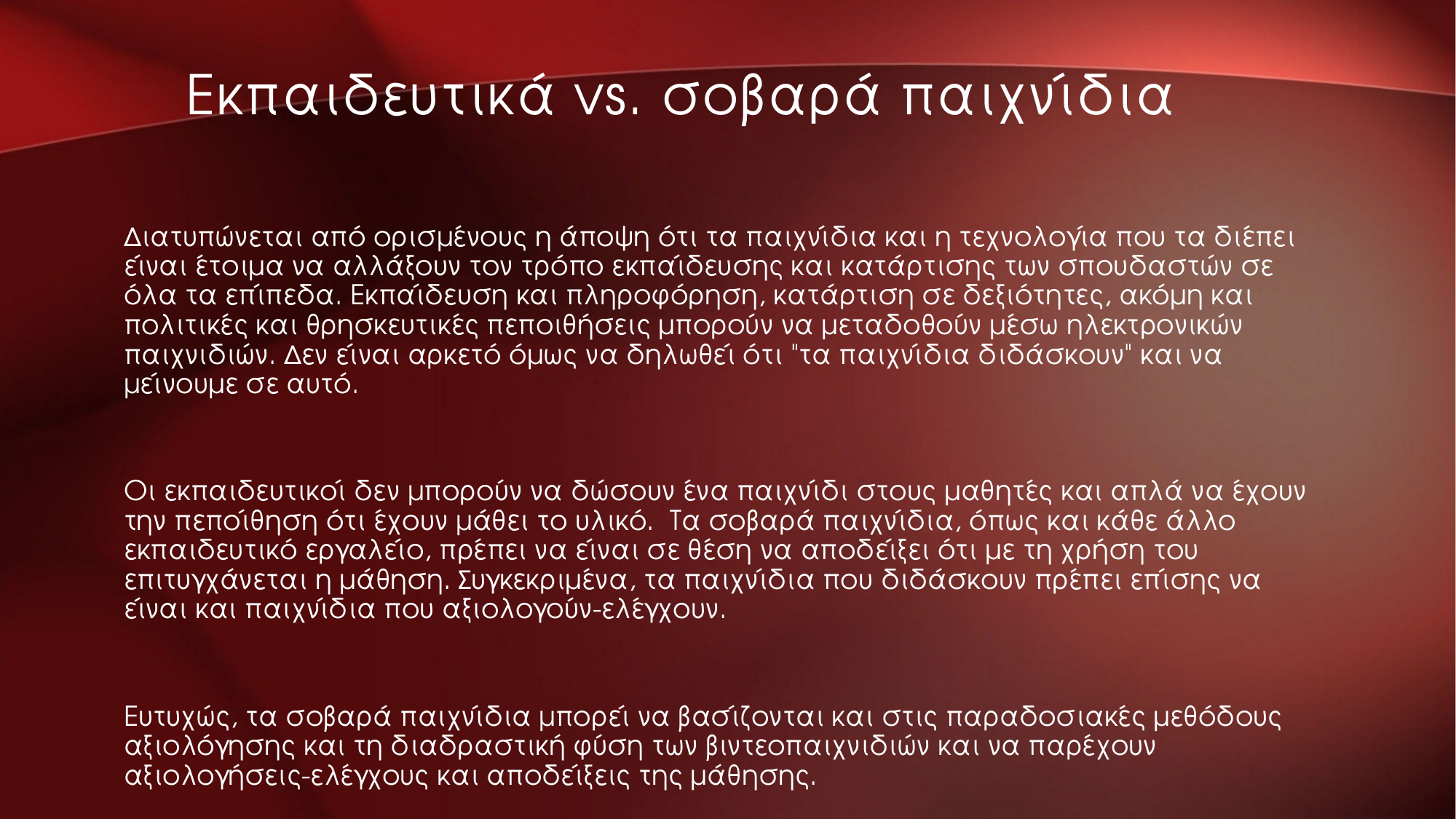

Εκπαιδευτικά vs. σοβαρά παιχνίδια
Διατυπώνεται από ορισμένους η άποψη ότι τα παιχνίδια και η τεχνολογία που τα διέπει είναι έτοιμα να αλλάξουν τον τρόπο εκπαίδευσης και κατάρτισης των σπουδαστών σε όλα τα επίπεδα. Εκπαίδευση και πληροφόρηση, κατάρτιση σε δεξιότητες, ακόμη και πολιτικές και θρησκευτικές πεποιθήσεις μπορούν να μεταδοθούν μέσω ηλεκτρονικών παιχνιδιών. Δεν είναι αρκετό όμως να δηλωθεί ότι "τα παιχνίδια διδάσκουν" και να μείνουμε σε αυτό.

Οι εκπαιδευτικοί δεν μπορούν να δώσουν ένα παιχνίδι στους μαθητές και απλά να έχουν την πεποίθηση ότι έχουν μάθει το υλικό.  Τα σοβαρά παιχνίδια, όπως και κάθε άλλο εκπαιδευτικό εργαλείο, πρέπει να είναι σε θέση να αποδείξει ότι με τη χρήση του επιτυγχάνεται η μάθηση. Συγκεκριμένα, τα παιχνίδια που διδάσκουν πρέπει επίσης να είναι και παιχνίδια που αξιολογούν-ελέγχουν.

Ευτυχώς, τα σοβαρά παιχνίδια μπορεί να βασίζονται και στις παραδοσιακές μεθόδους αξιολόγησης και τη διαδραστική φύση των βιντεοπαιχνιδιών και να παρέχουν αξιολογήσεις-ελέγχους και αποδείξεις της μάθησης.